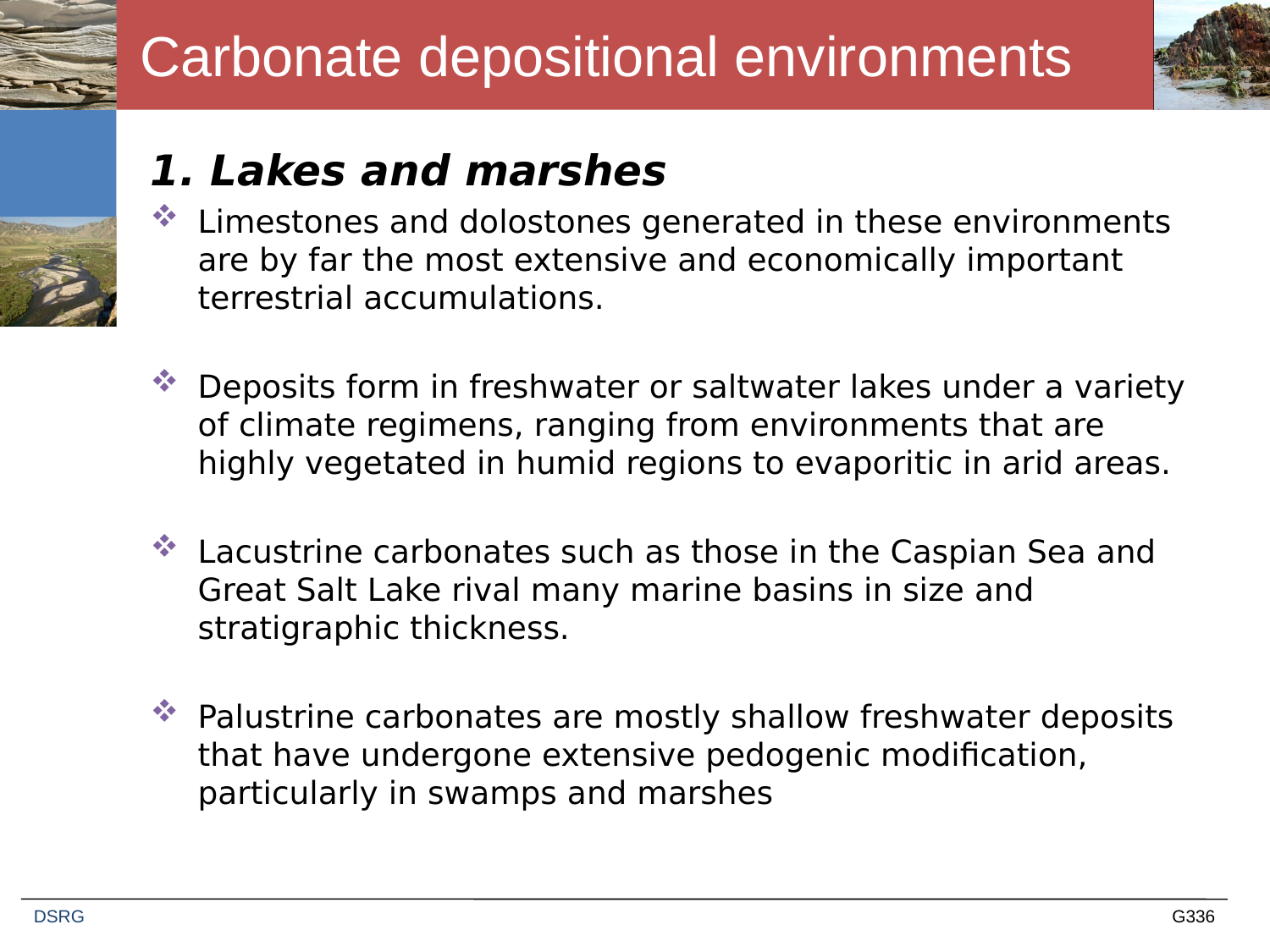

# Carbonate depositional environments
1. Lakes and marshes
Limestones and dolostones generated in these environments are by far the most extensive and economically important terrestrial accumulations.

Deposits form in freshwater or saltwater lakes under a variety of climate regimens, ranging from environments that are highly vegetated in humid regions to evaporitic in arid areas.

Lacustrine carbonates such as those in the Caspian Sea and Great Salt Lake rival many marine basins in size and stratigraphic thickness.

Palustrine carbonates are mostly shallow freshwater deposits that have undergone extensive pedogenic modification, particularly in swamps and marshes
DSRG
G336